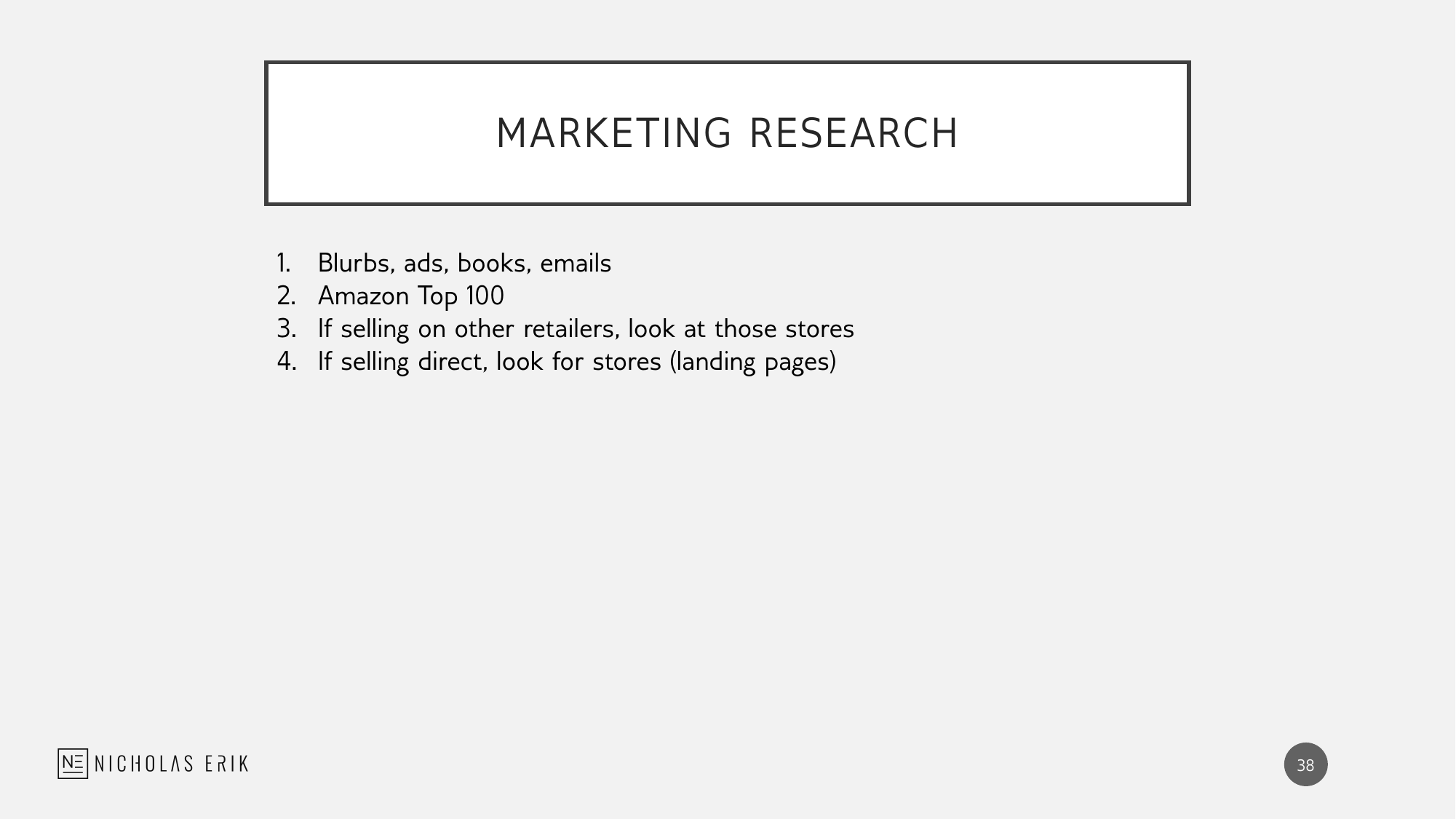

# Marketing Research
Blurbs, ads, books, emails
Amazon Top 100
If selling on other retailers, look at those stores
If selling direct, look for stores (landing pages)

38